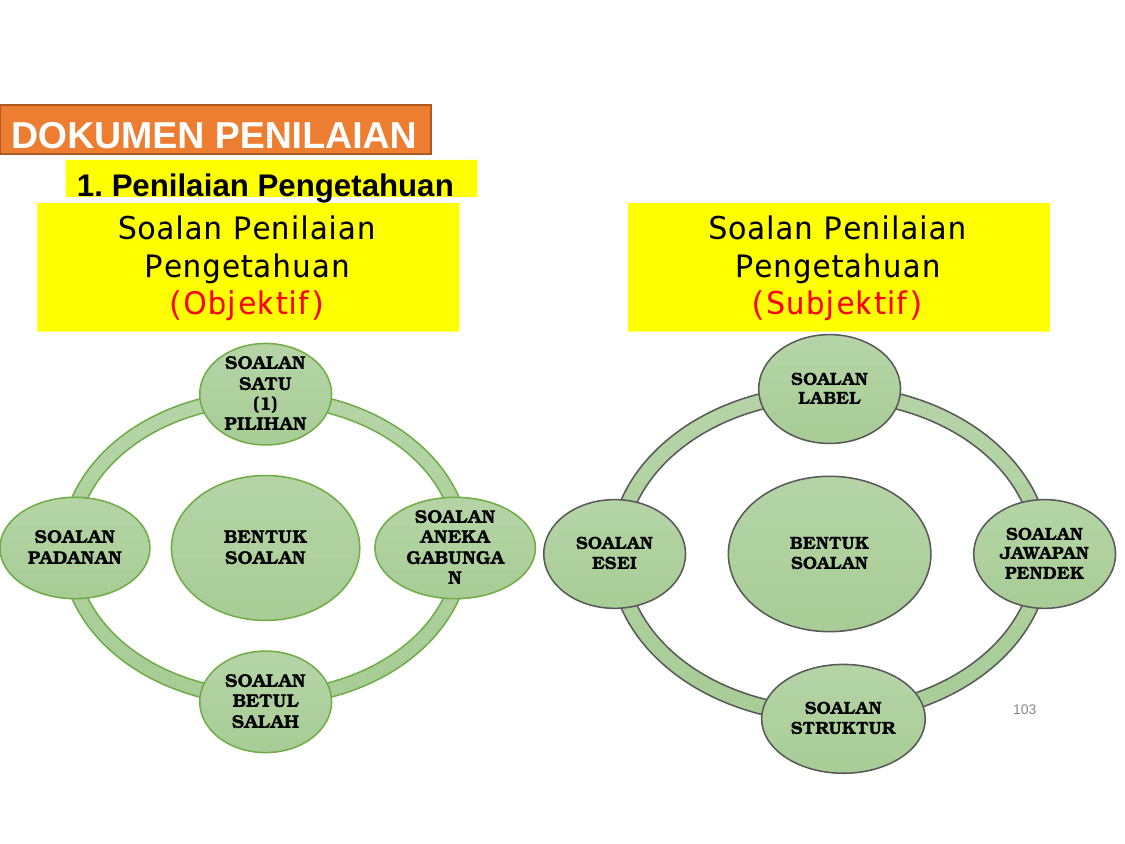

DOKUMEN PENILAIAN
1. Penilaian Pengetahuan
Soalan Penilaian Pengetahuan
(Objektif)
Soalan Penilaian Pengetahuan
(Subjektif)
SOALAN LABEL

BENTUK SOALAN
SOALAN ESEI
SOALAN JAWAPAN PENDEK
SOALAN STRUKTUR
SOALAN  SATU  (1) PILIHAN

BENTUK SOALAN
SOALAN PADANAN
SOALAN ANEKA GABUNGAN
SOALAN BETUL SALAH
103